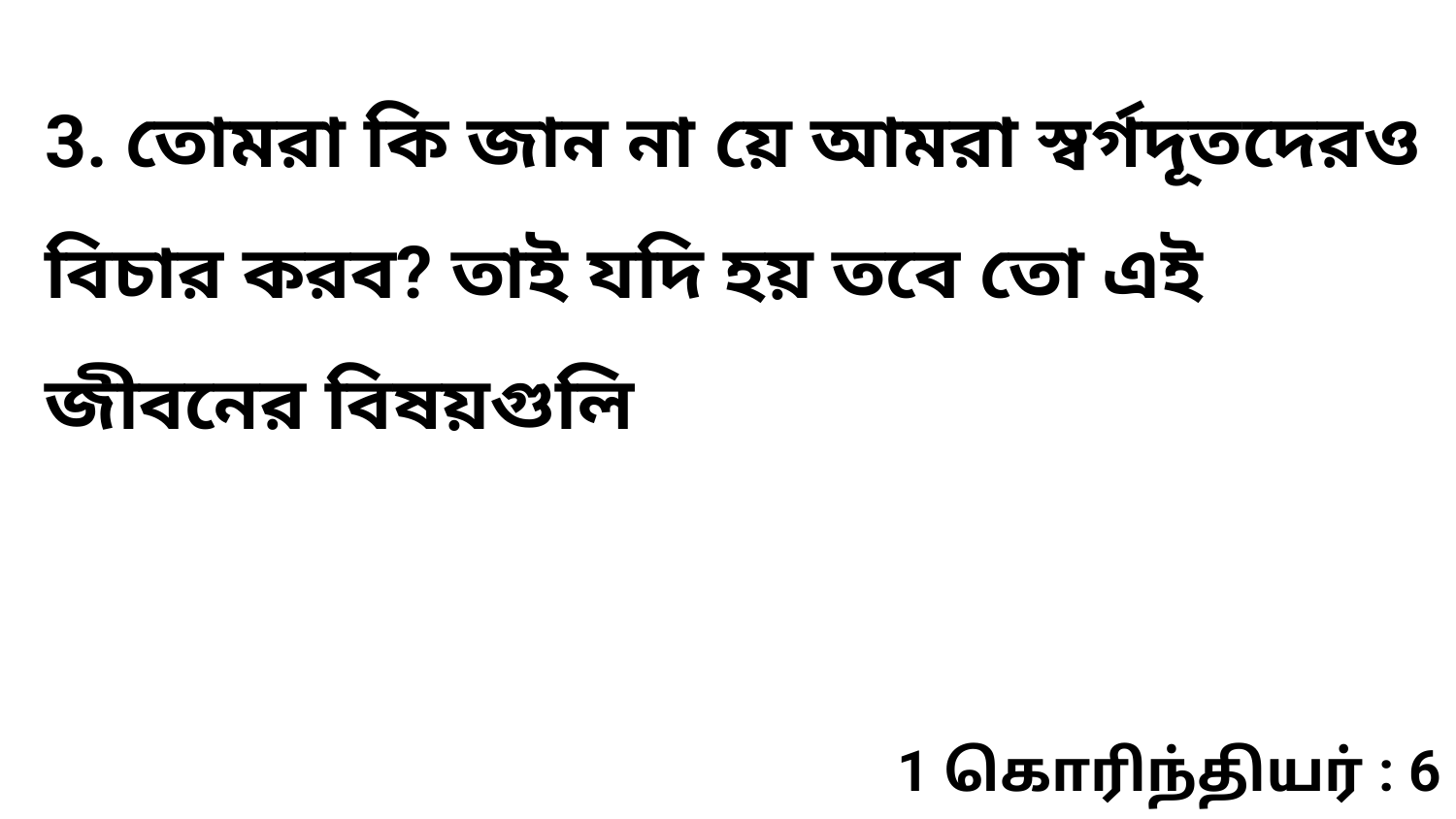

3. তোমরা কি জান না য়ে আমরা স্বর্গদূতদেরও বিচার করব? তাই যদি হয় তবে তো এই জীবনের বিষয়গুলি
1 கொரிந்தியர் : 6